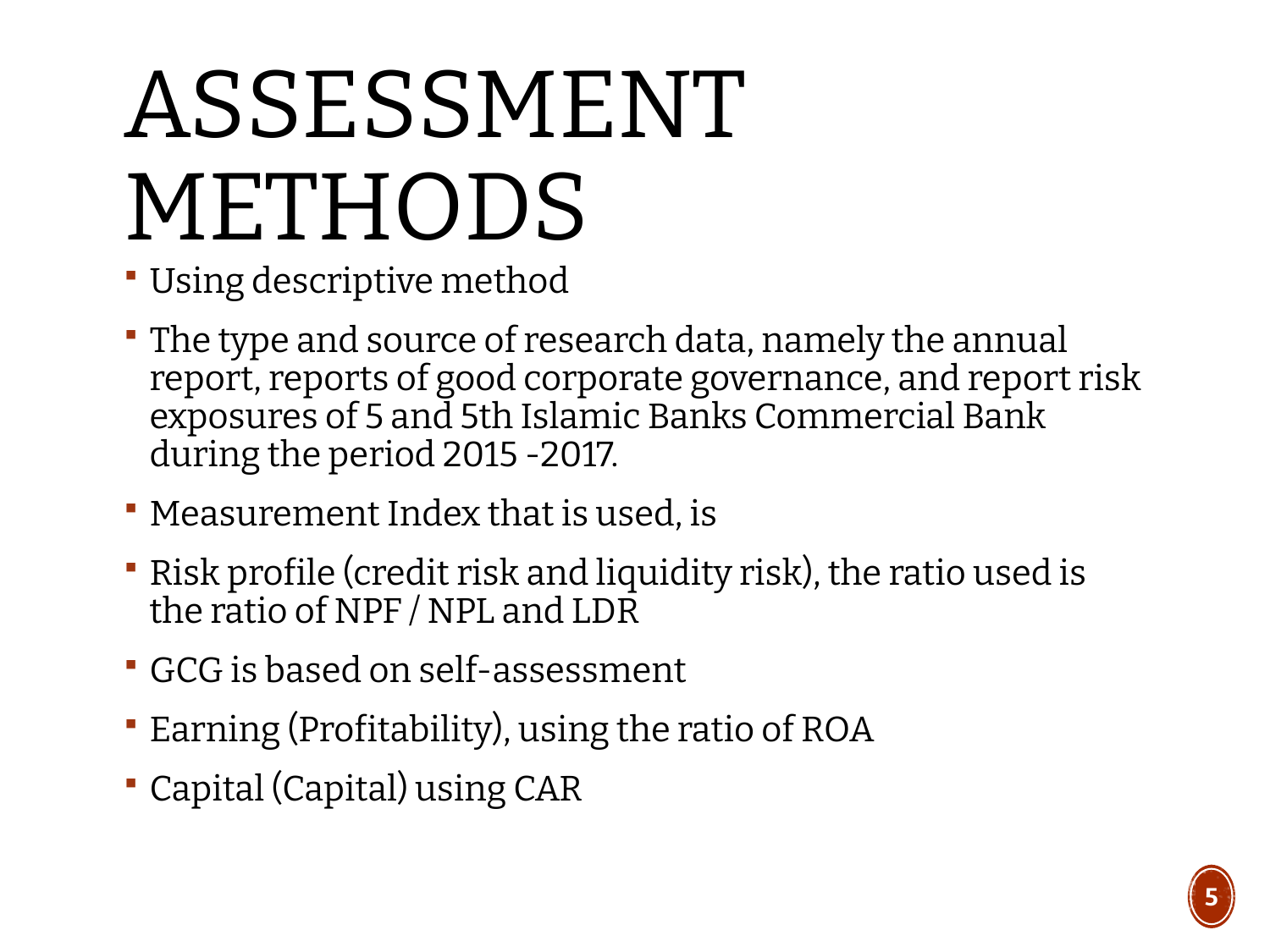

# Assessment methods
Using descriptive method
The type and source of research data, namely the annual report, reports of good corporate governance, and report risk exposures of 5 and 5th Islamic Banks Commercial Bank during the period 2015 -2017.
Measurement Index that is used, is
Risk profile (credit risk and liquidity risk), the ratio used is the ratio of NPF / NPL and LDR
GCG is based on self-assessment
Earning (Profitability), using the ratio of ROA
Capital (Capital) using CAR

5